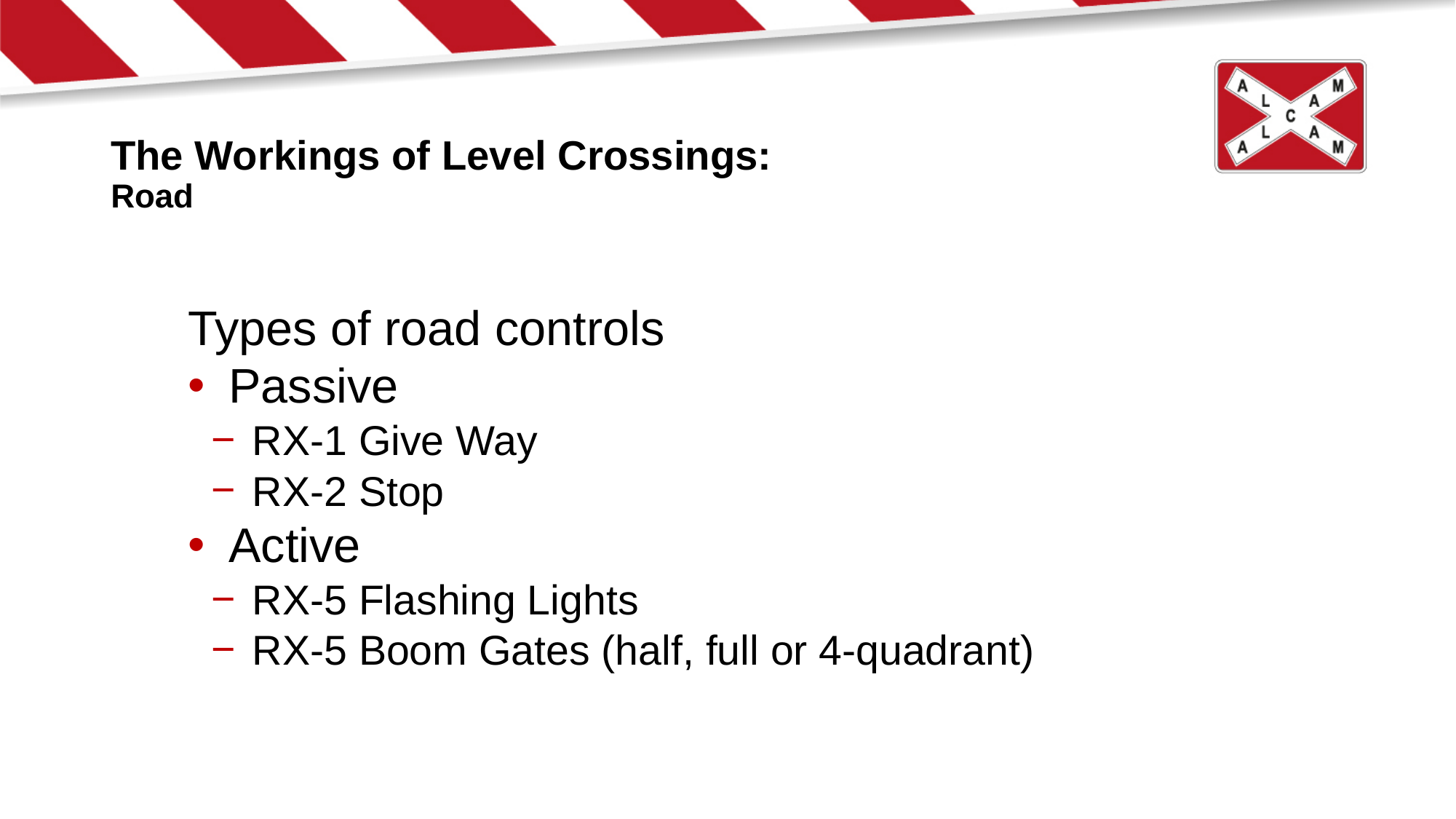

# The Workings of Level Crossings: Road
Types of road controls
Passive
RX-1 Give Way
RX-2 Stop
Active
RX-5 Flashing Lights
RX-5 Boom Gates (half, full or 4-quadrant)